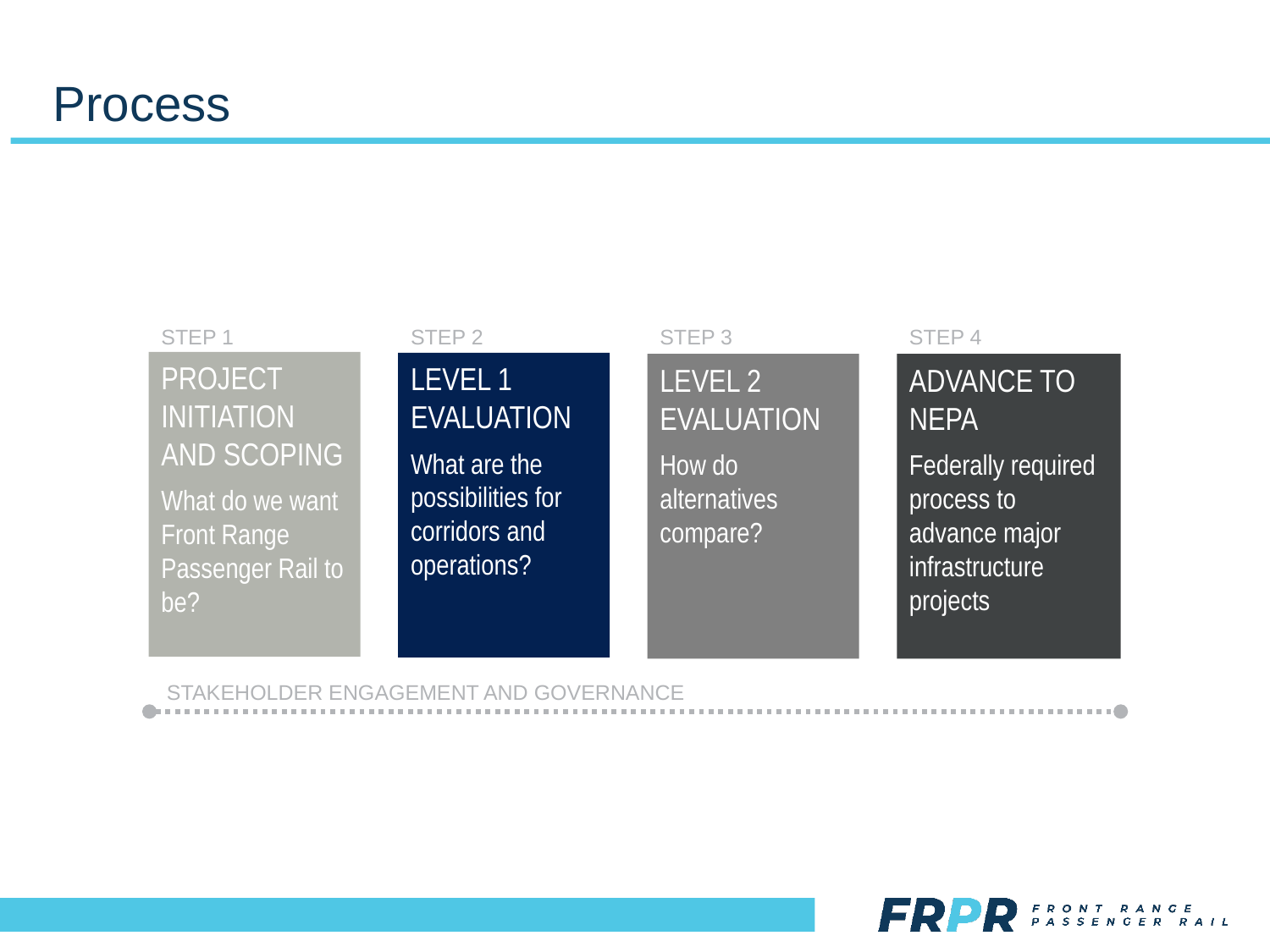

# Process
STEP 1
STEP 2
STEP 3
STEP 4
PROJECT INITIATION AND SCOPING
What do we want Front Range Passenger Rail to be?
LEVEL 1 EVALUATION
What are the possibilities for corridors and operations?
LEVEL 2 EVALUATION
How do alternatives compare?
ADVANCE TO NEPA
Federally required process to advance major infrastructure projects
STAKEHOLDER ENGAGEMENT AND GOVERNANCE